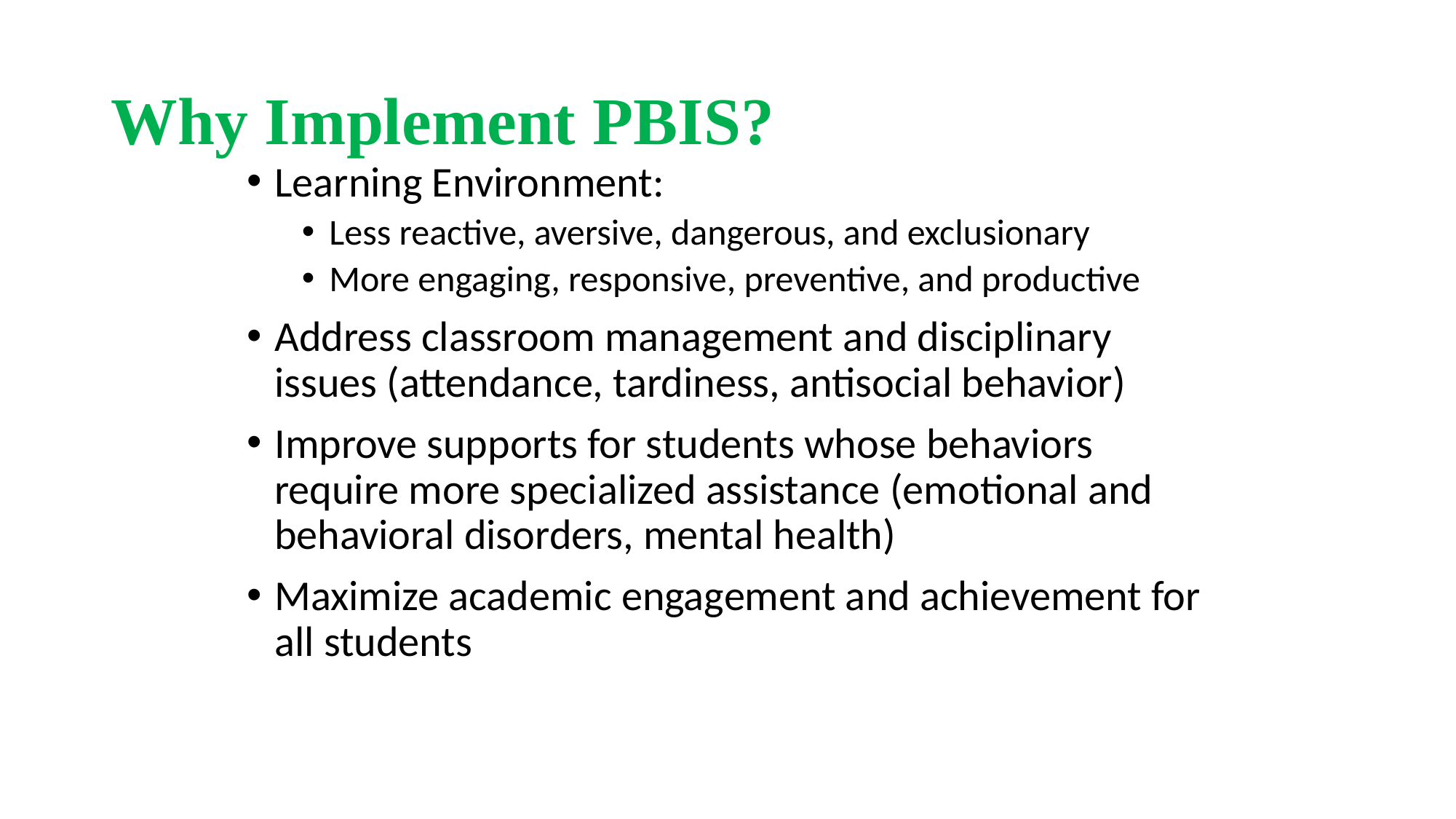

# Why Implement PBIS?
Learning Environment:
Less reactive, aversive, dangerous, and exclusionary
More engaging, responsive, preventive, and productive
Address classroom management and disciplinary issues (attendance, tardiness, antisocial behavior)
Improve supports for students whose behaviors require more specialized assistance (emotional and behavioral disorders, mental health)
Maximize academic engagement and achievement for all students